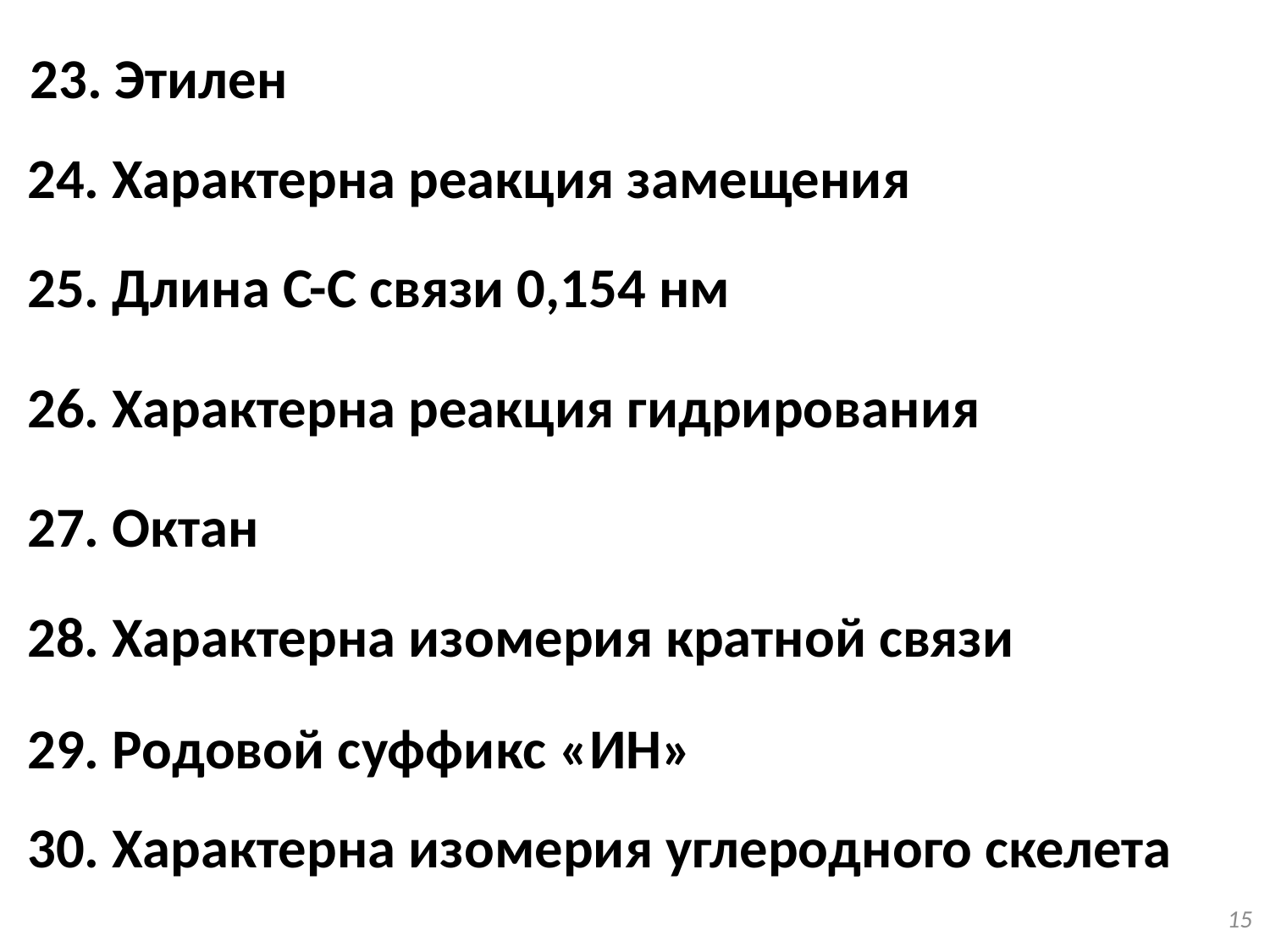

23. Этилен
24. Характерна реакция замещения
25. Длина С-С связи 0,154 нм
26. Характерна реакция гидрирования
27. Октан
28. Характерна изомерия кратной связи
29. Родовой суффикс «ИН»
30. Характерна изомерия углеродного скелета
15